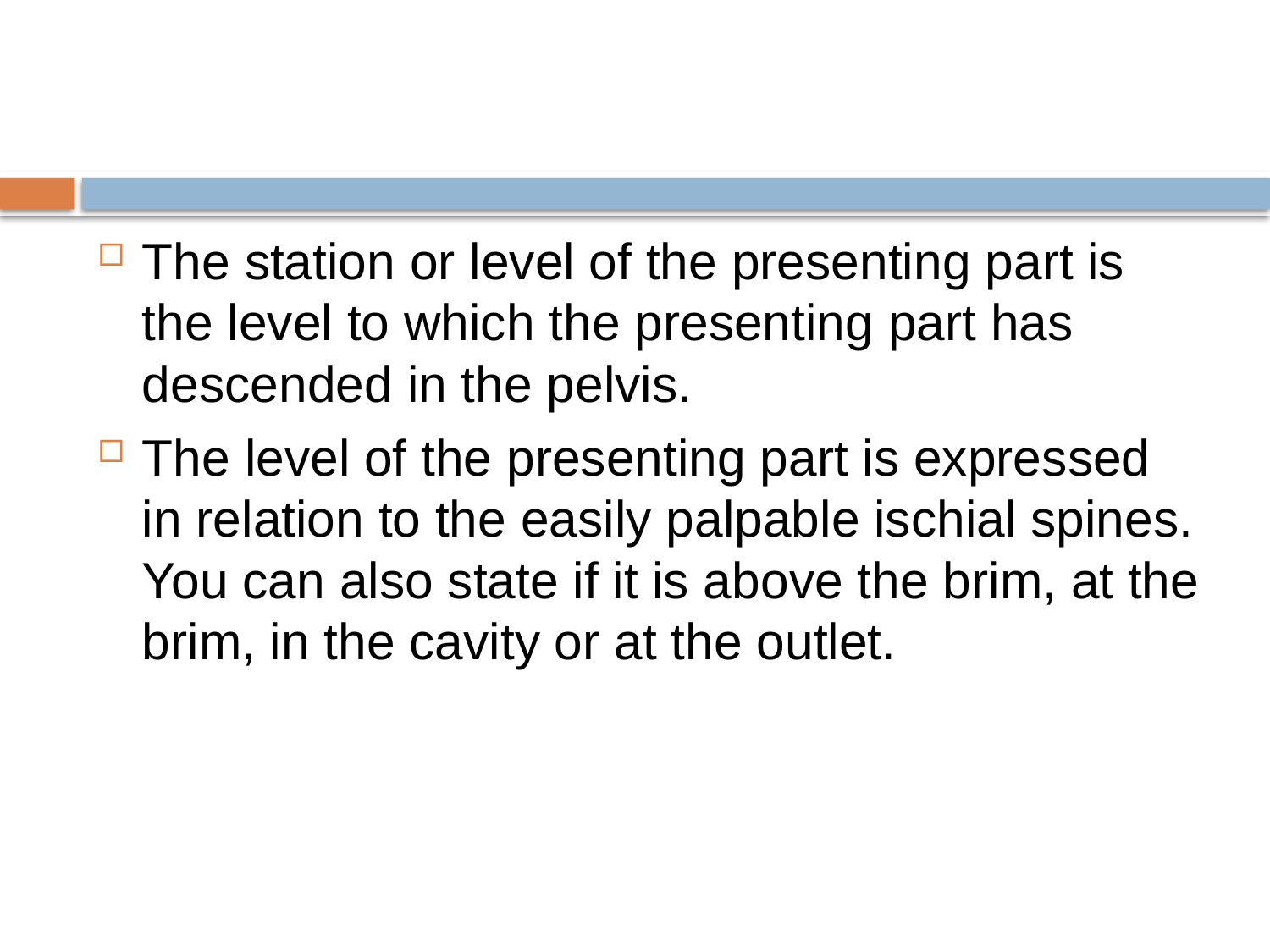

#
The station or level of the presenting part is the level to which the presenting part has descended in the pelvis.
The level of the presenting part is expressed in relation to the easily palpable ischial spines. You can also state if it is above the brim, at the brim, in the cavity or at the outlet.